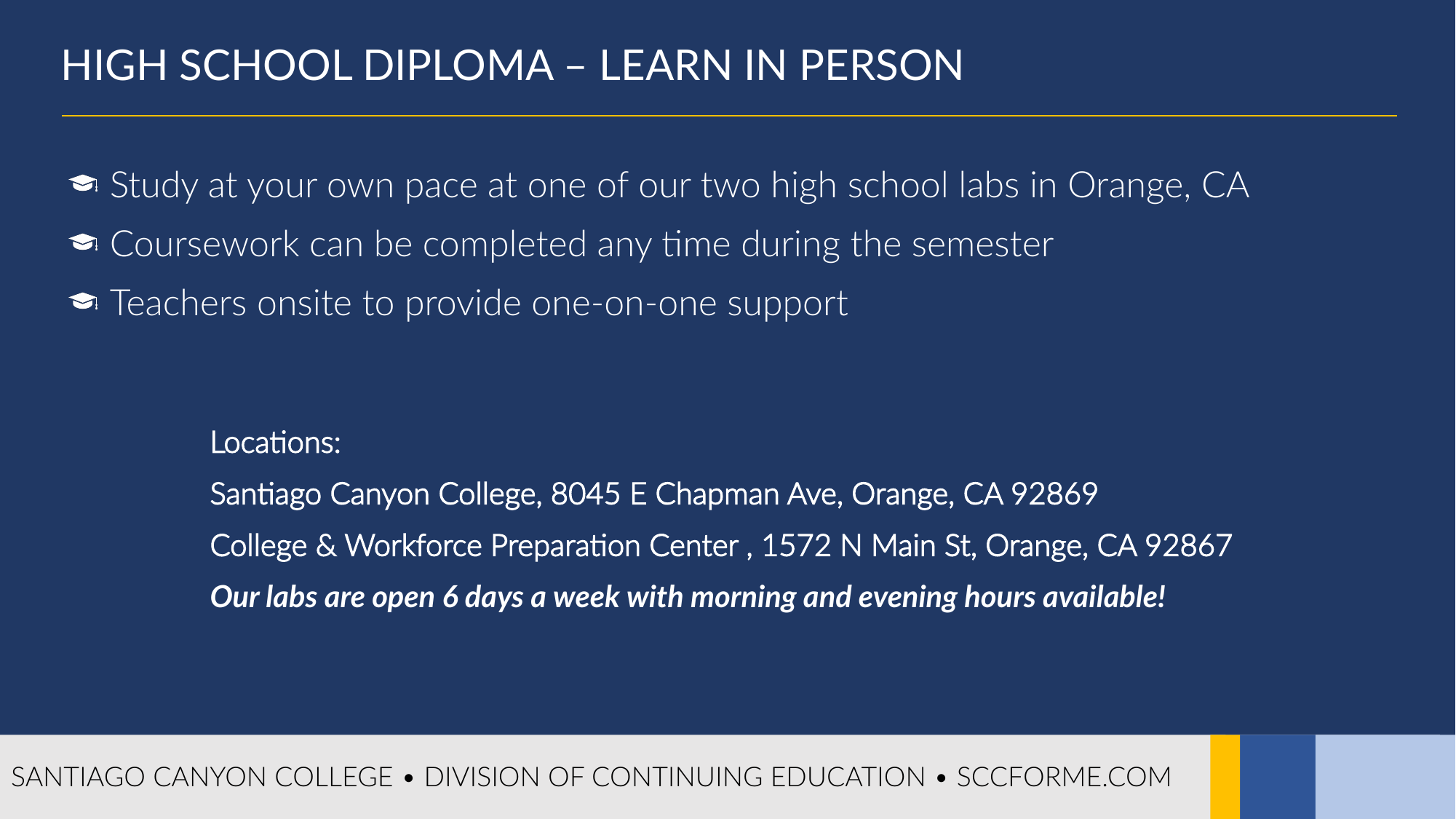

HIGH SCHOOL DIPLOMA – LEARN IN PERSON

Study at your own pace at one of our two high school labs in Orange, CA
Coursework can be completed any time during the semester
Teachers onsite to provide one-on-one support

Locations:
Santiago Canyon College, 8045 E Chapman Ave, Orange, CA 92869
College & Workforce Preparation Center , 1572 N Main St, Orange, CA 92867
Our labs are open 6 days a week with morning and evening hours available!

SANTIAGO CANYON COLLEGE • DIVISION OF CONTINUING EDUCATION • SCCFORME.COM